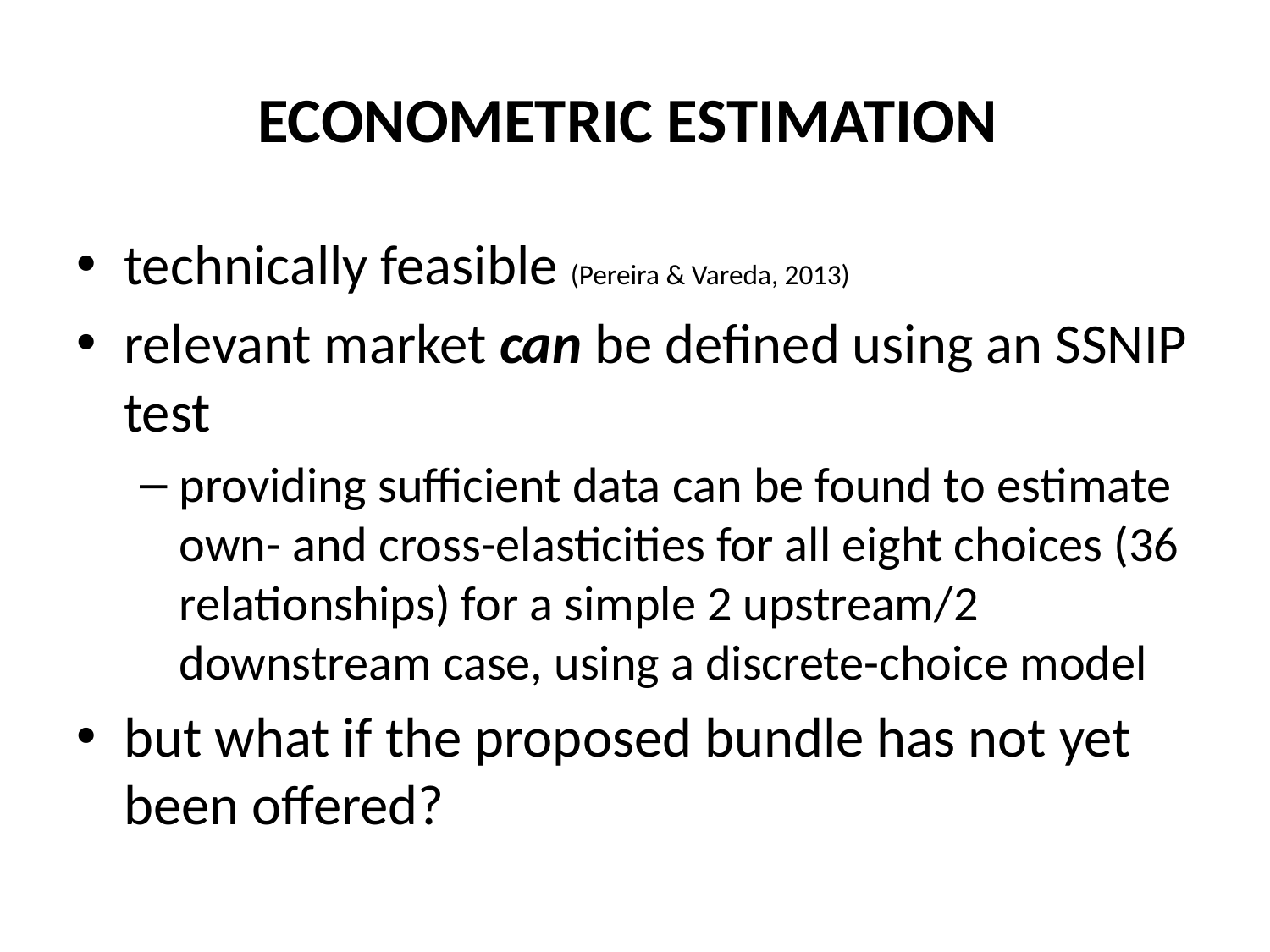

# ECONOMETRIC ESTIMATION
technically feasible (Pereira & Vareda, 2013)
relevant market can be defined using an SSNIP test
providing sufficient data can be found to estimate own- and cross-elasticities for all eight choices (36 relationships) for a simple 2 upstream/2 downstream case, using a discrete-choice model
but what if the proposed bundle has not yet been offered?